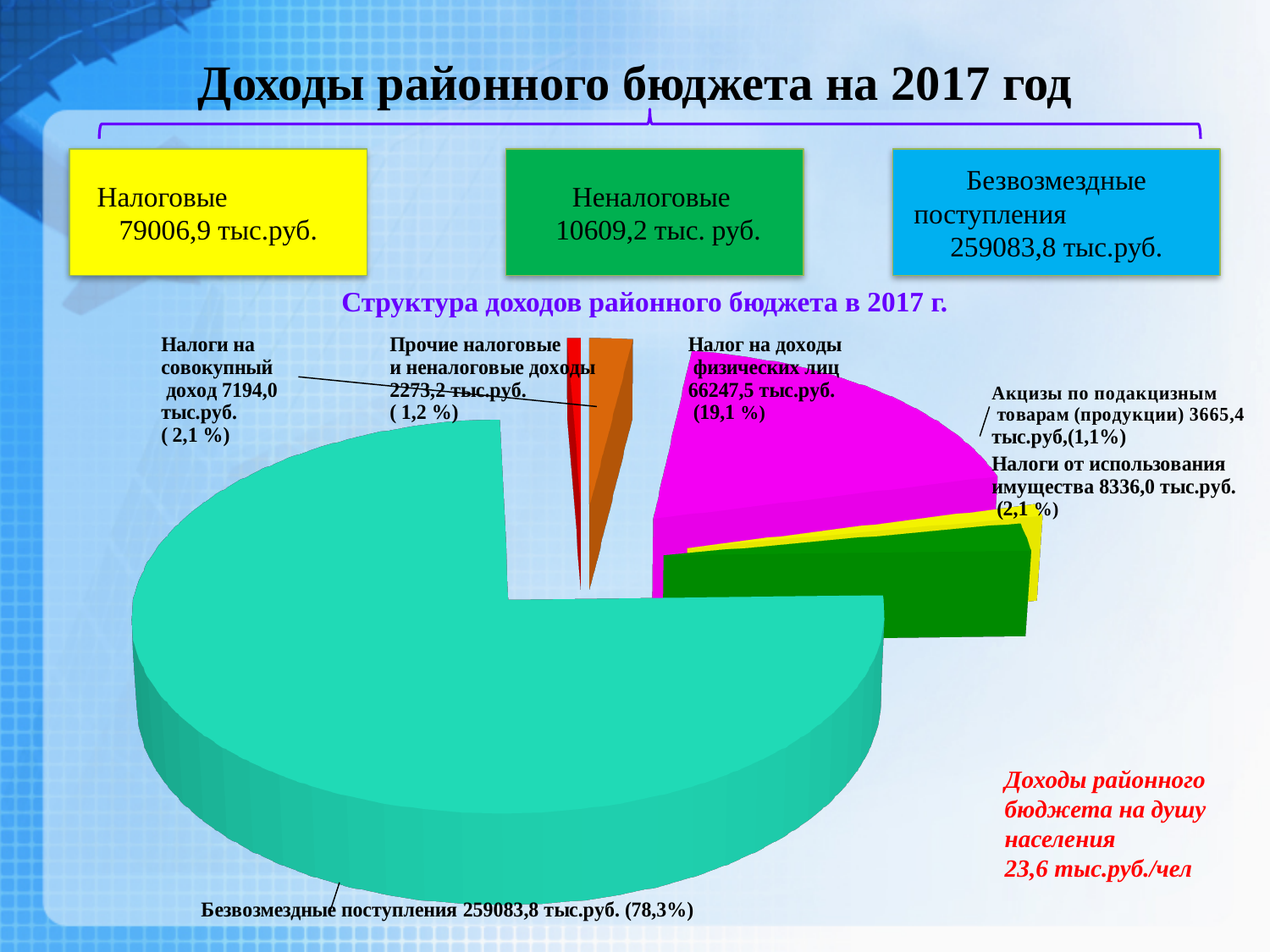

Доходы районного бюджета на 2017 год
Налоговые                 79006,9 тыс.руб.
Неналоговые
 10609,2 тыс. руб.
Безвозмездные поступления                    259083,8 тыс.руб.
Структура доходов районного бюджета в 2017 г.

[unsupported chart]

Доходы районного бюджета на душу населения
23,6 тыс.руб./чел